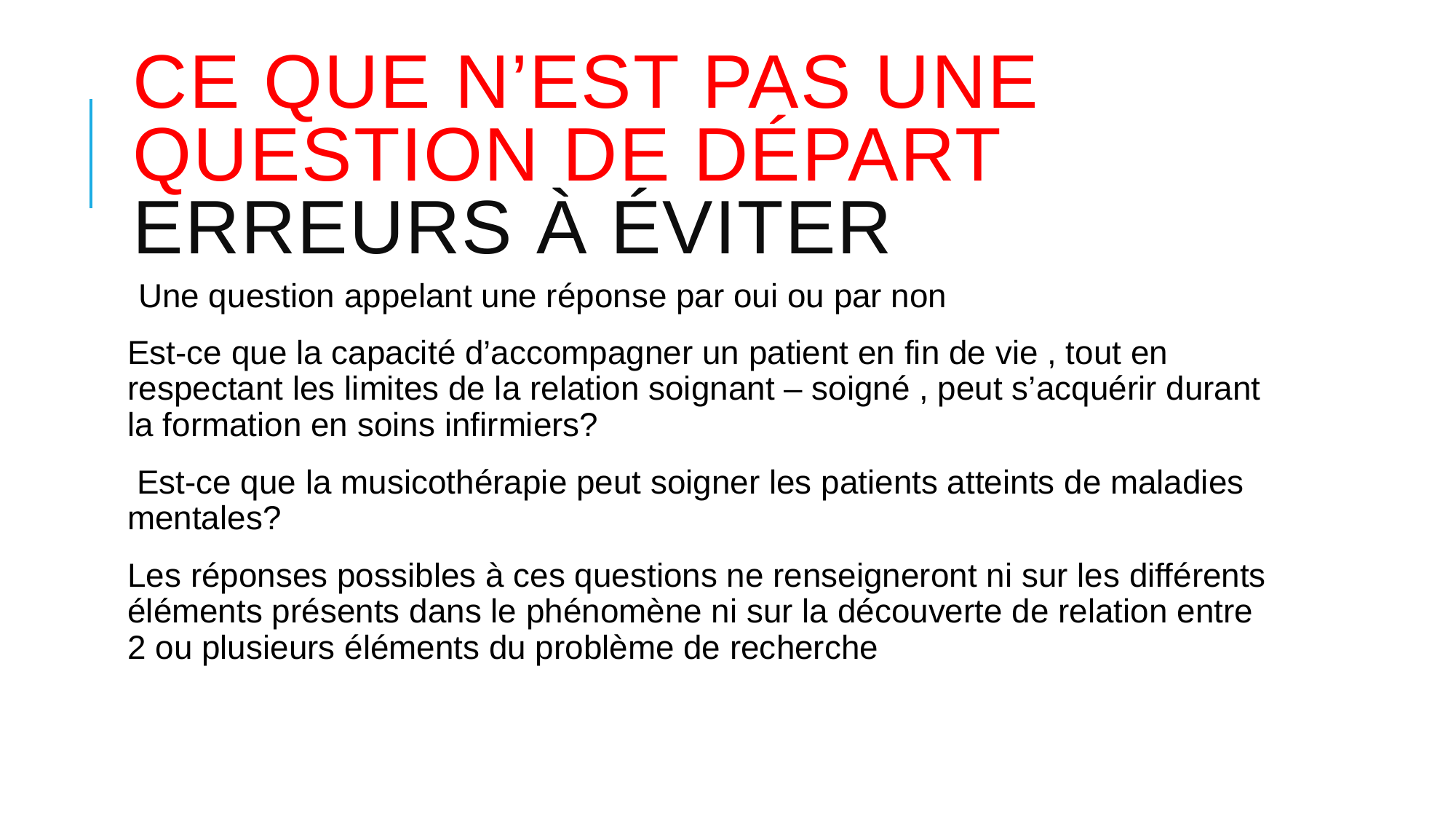

# Ce que n’est pas une question de départ Erreurs à éviter
Une question appelant une réponse par oui ou par non
Est-ce que la capacité d’accompagner un patient en fin de vie , tout en respectant les limites de la relation soignant – soigné , peut s’acquérir durant la formation en soins infirmiers?
 Est-ce que la musicothérapie peut soigner les patients atteints de maladies mentales?
Les réponses possibles à ces questions ne renseigneront ni sur les différents éléments présents dans le phénomène ni sur la découverte de relation entre 2 ou plusieurs éléments du problème de recherche